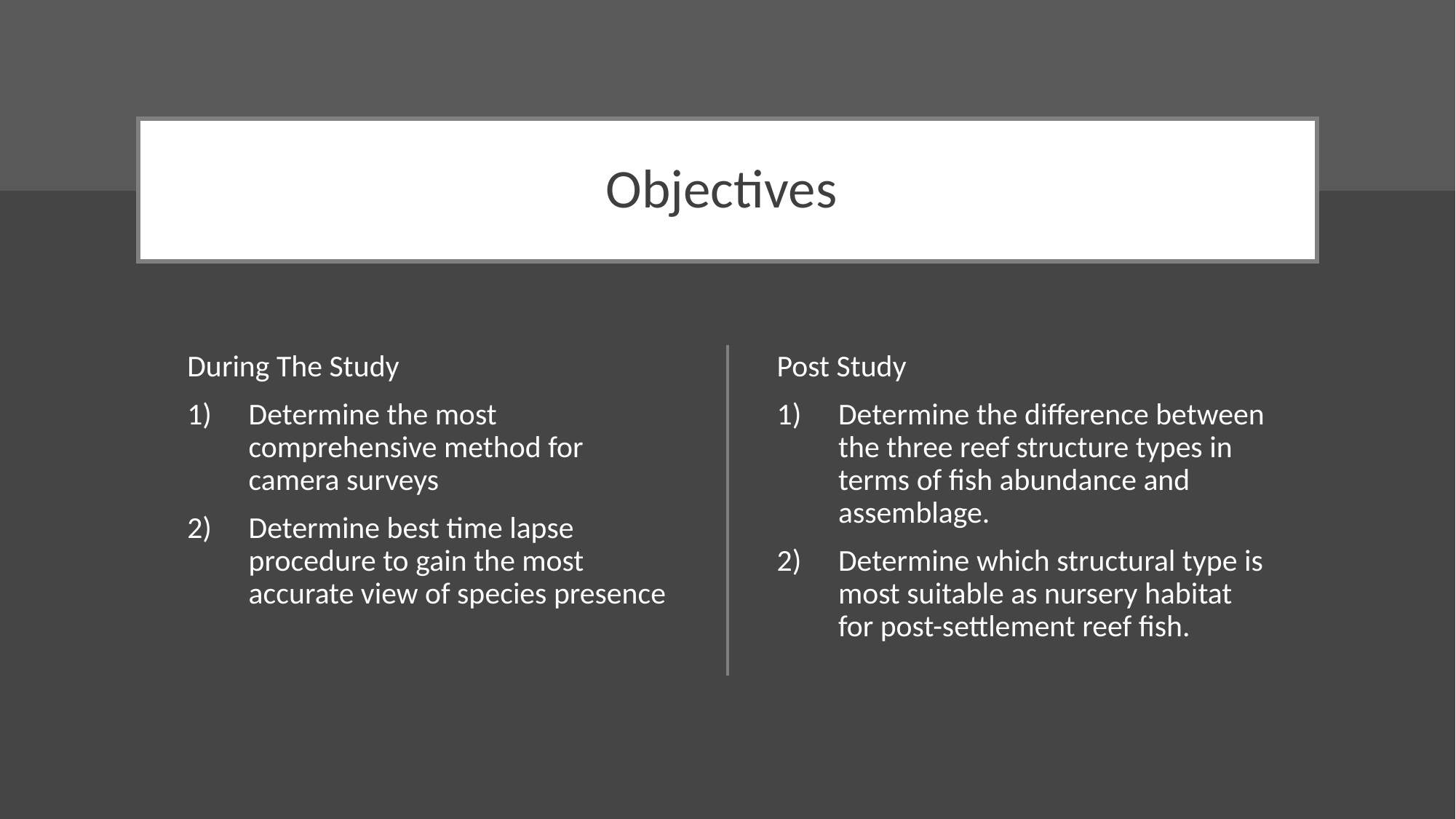

# Objectives
During The Study
Determine the most comprehensive method for camera surveys
Determine best time lapse procedure to gain the most accurate view of species presence
Post Study
Determine the difference between the three reef structure types in terms of fish abundance and assemblage.
Determine which structural type is most suitable as nursery habitat for post-settlement reef fish.